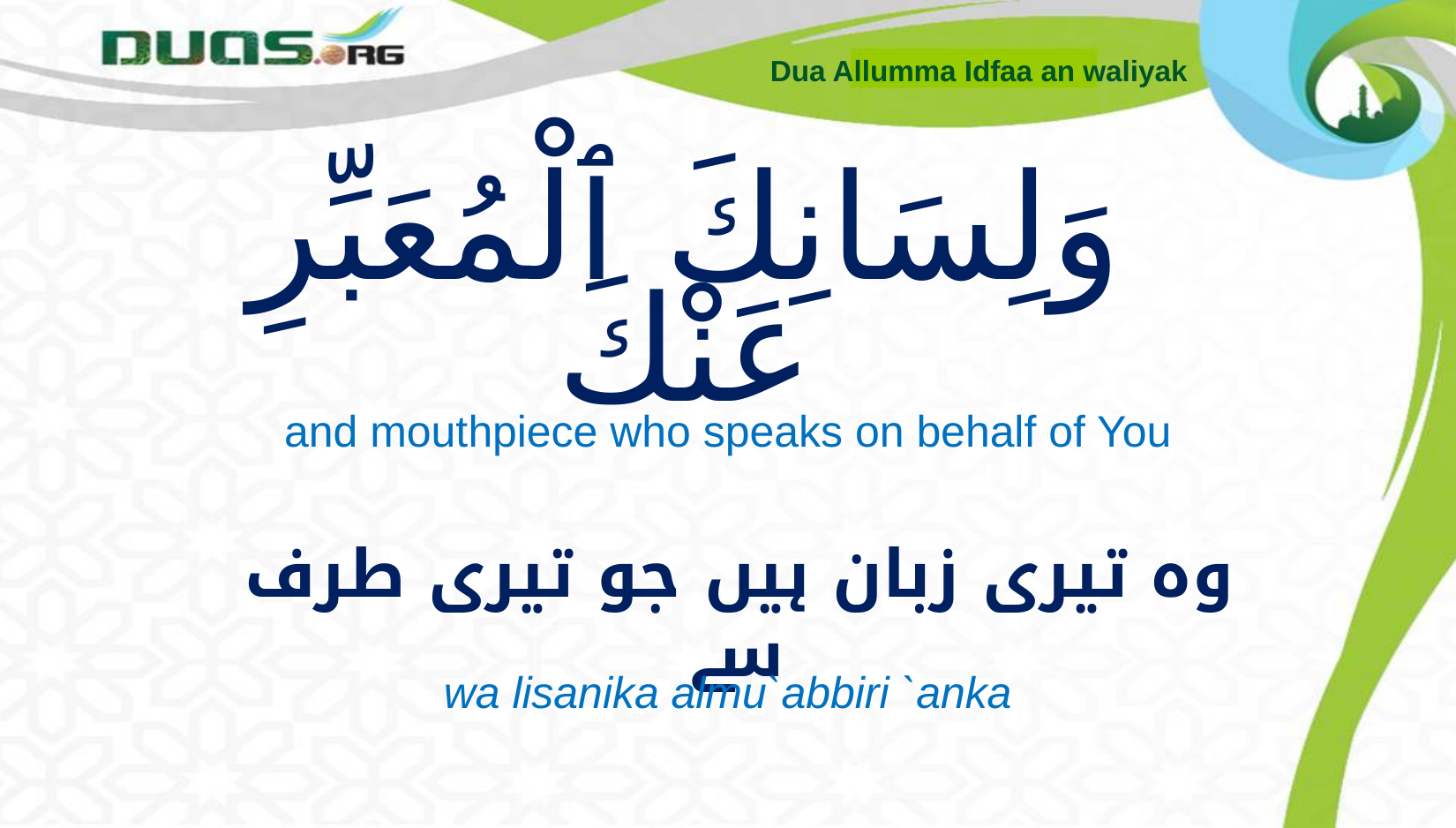

Dua Allumma Idfaa an waliyak
# وَلِسَانِكَ ٱلْمُعَبِّرِ عَنْكَ
and mouthpiece who speaks on behalf of You

 وہ تیری زبان ہیں جو تیری طرف سے
wa lisanika almu`abbiri `anka